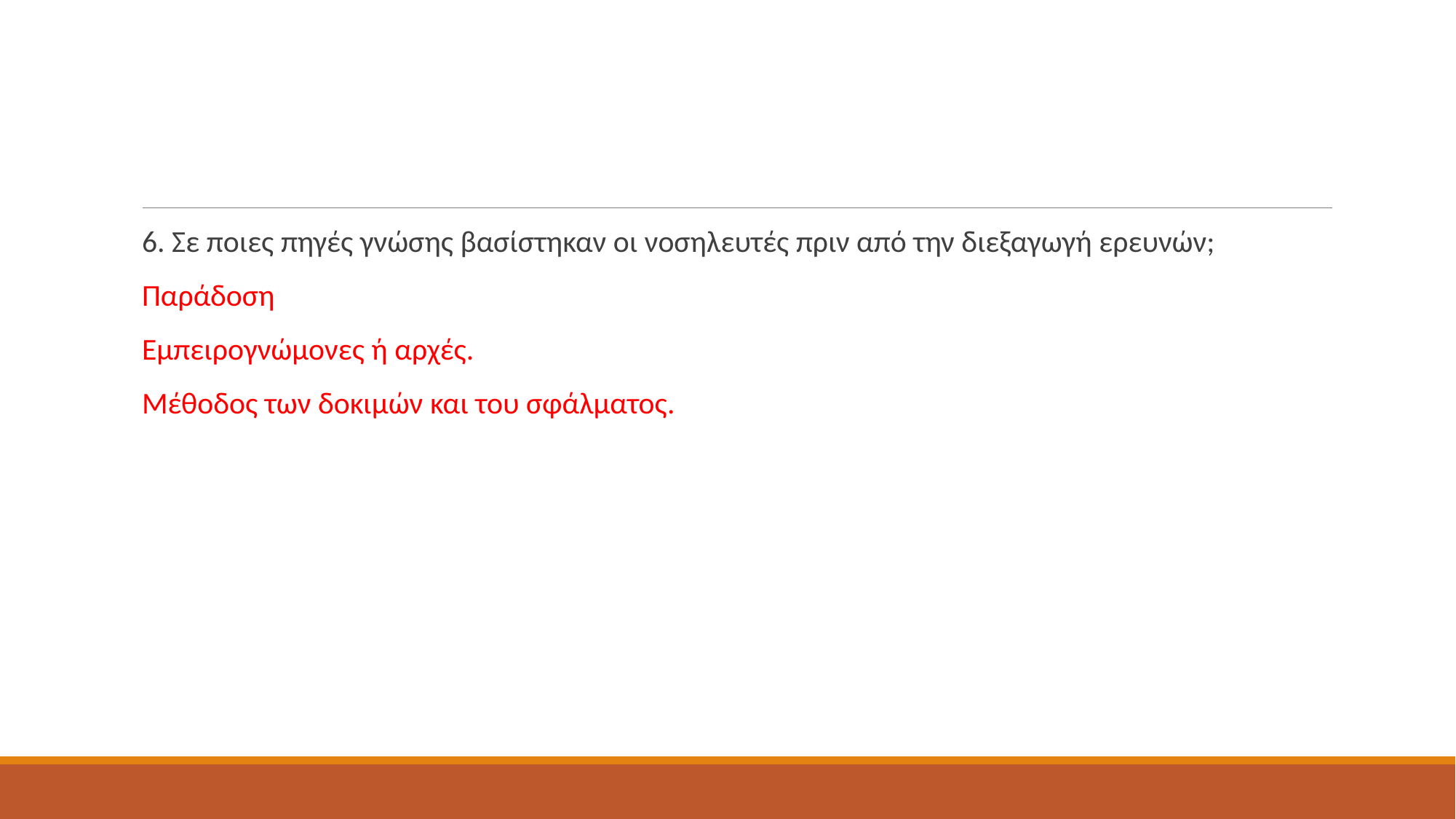

#
6. Σε ποιες πηγές γνώσης βασίστηκαν οι νοσηλευτές πριν από την διεξαγωγή ερευνών;
Παράδοση
Εμπειρογνώμονες ή αρχές.
Μέθοδος των δοκιμών και του σφάλματος.